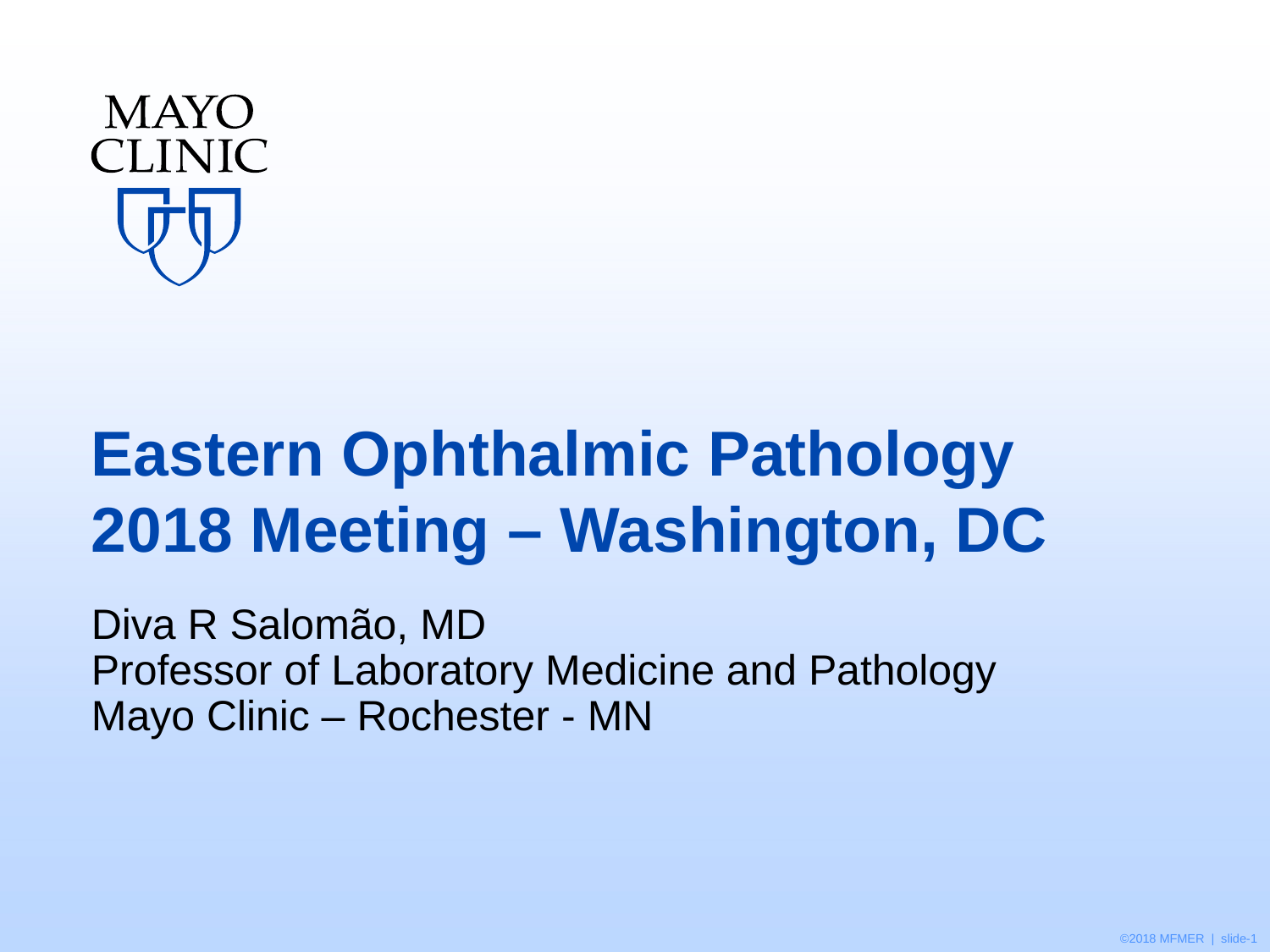

# Eastern Ophthalmic Pathology 2018 Meeting – Washington, DC
Diva R Salomão, MD
Professor of Laboratory Medicine and Pathology
Mayo Clinic – Rochester - MN